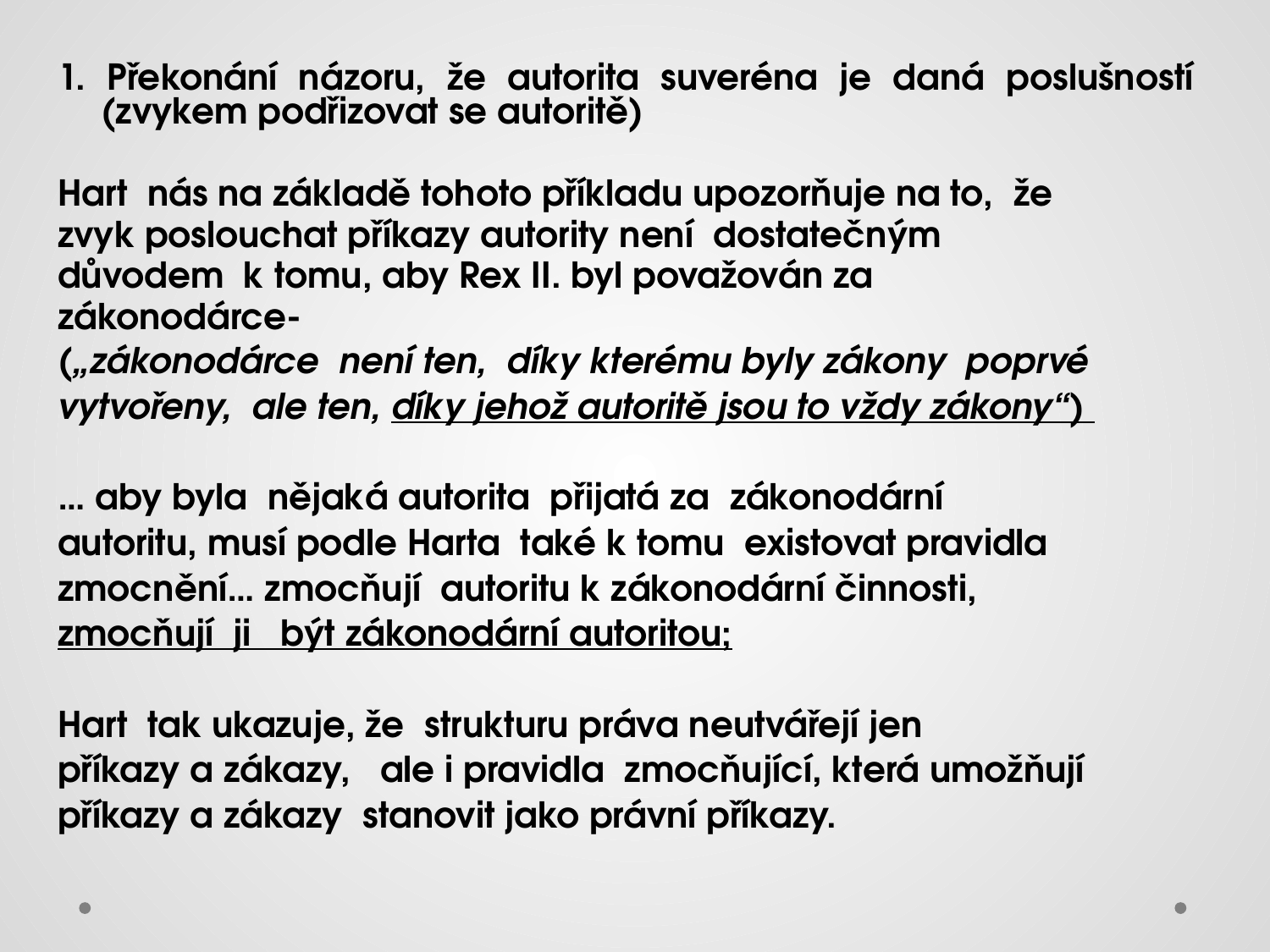

1. Překonání názoru, že autorita suveréna je daná poslušností (zvykem podřizovat se autoritě)

Hart  nás na základě tohoto příkladu upozorňuje na to,  že
zvyk poslouchat příkazy autority není  dostatečným
důvodem  k tomu, aby Rex II. byl považován za
zákonodárce-
(„zákonodárce  není ten,  díky kterému byly zákony  poprvé
vytvořeny,  ale ten, díky jehož autoritě jsou to vždy zákony“)

… aby byla  nějaká autorita  přijatá za  zákonodární
autoritu, musí podle Harta  také k tomu  existovat pravidla
zmocnění… zmocňují  autoritu k zákonodární činnosti,
zmocňují  ji   být zákonodární autoritou;

Hart  tak ukazuje, že  strukturu práva neutvářejí jen
příkazy a zákazy,   ale i pravidla  zmocňující, která umožňují
příkazy a zákazy  stanovit jako právní příkazy.